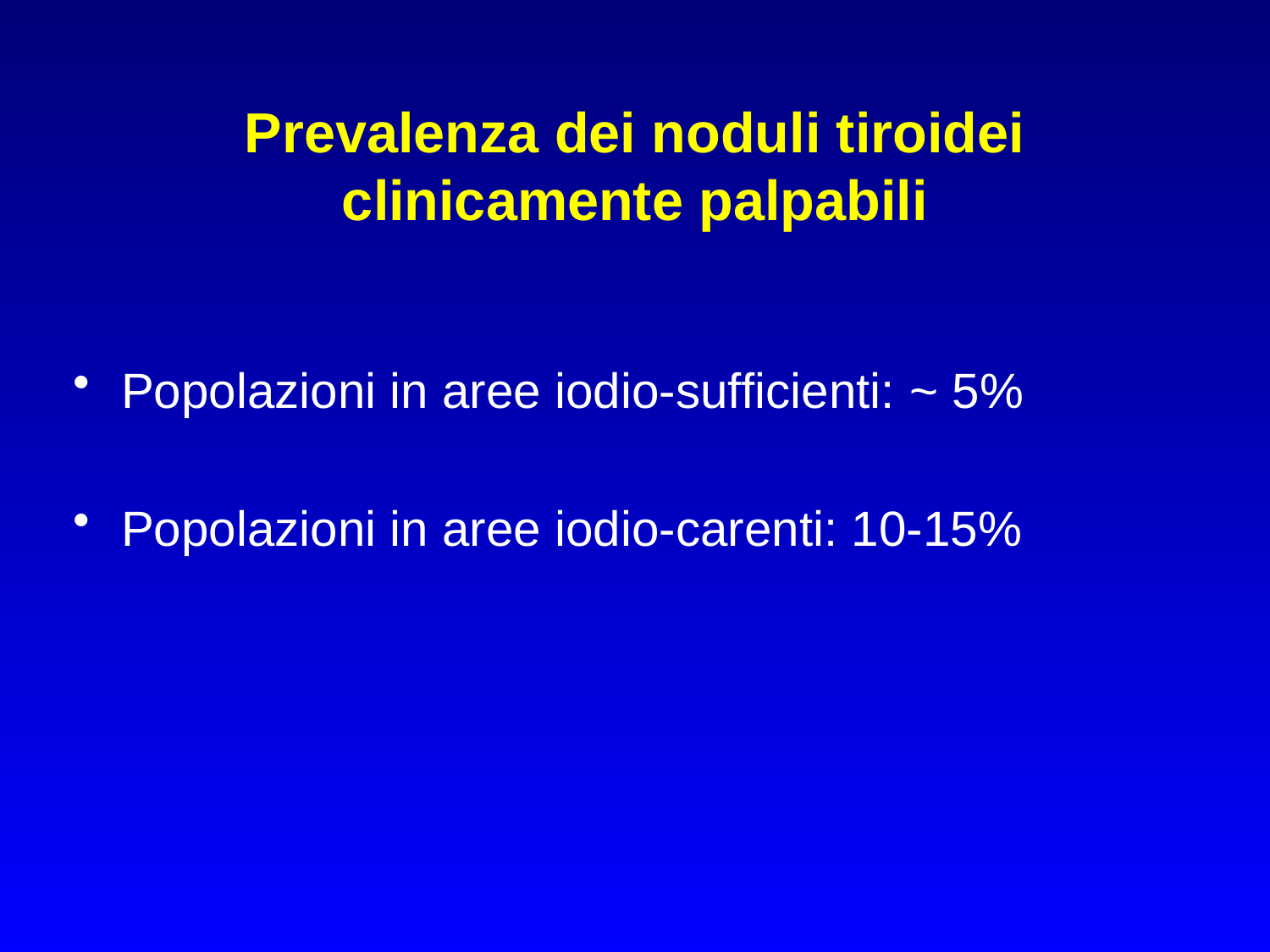

# Prevalenza dei noduli tiroidei clinicamente palpabili
Popolazioni in aree iodio-sufficienti: ~ 5%

Popolazioni in aree iodio-carenti: 10-15%